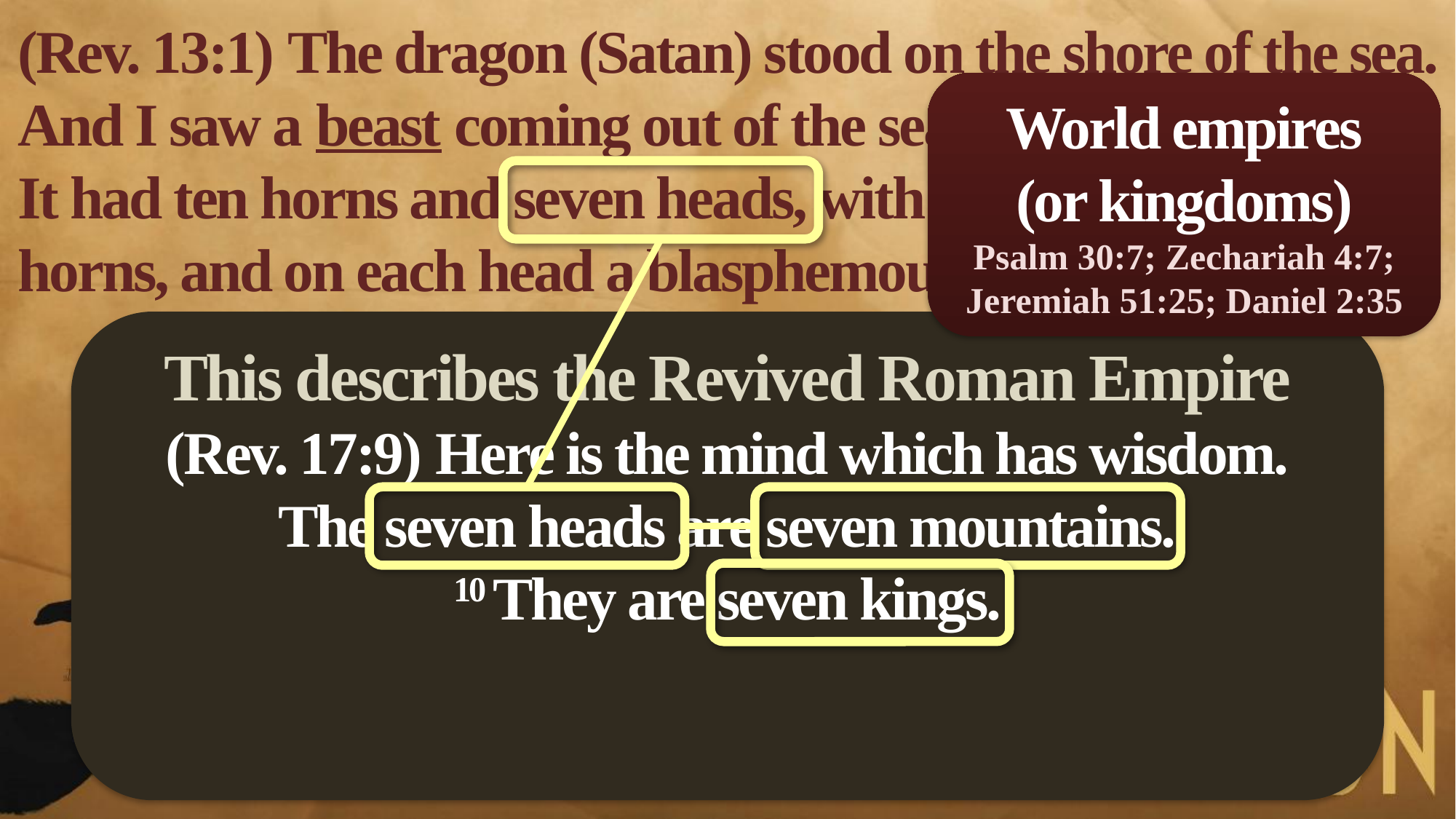

(Rev. 13:1) The dragon (Satan) stood on the shore of the sea.
And I saw a beast coming out of the sea.
It had ten horns and seven heads, with ten crowns on its horns, and on each head a blasphemous name.
World empires
(or kingdoms)
Psalm 30:7; Zechariah 4:7; Jeremiah 51:25; Daniel 2:35

This describes the Revived Roman Empire
(Rev. 17:9) Here is the mind which has wisdom.
The seven heads are seven mountains.
10 They are seven kings.